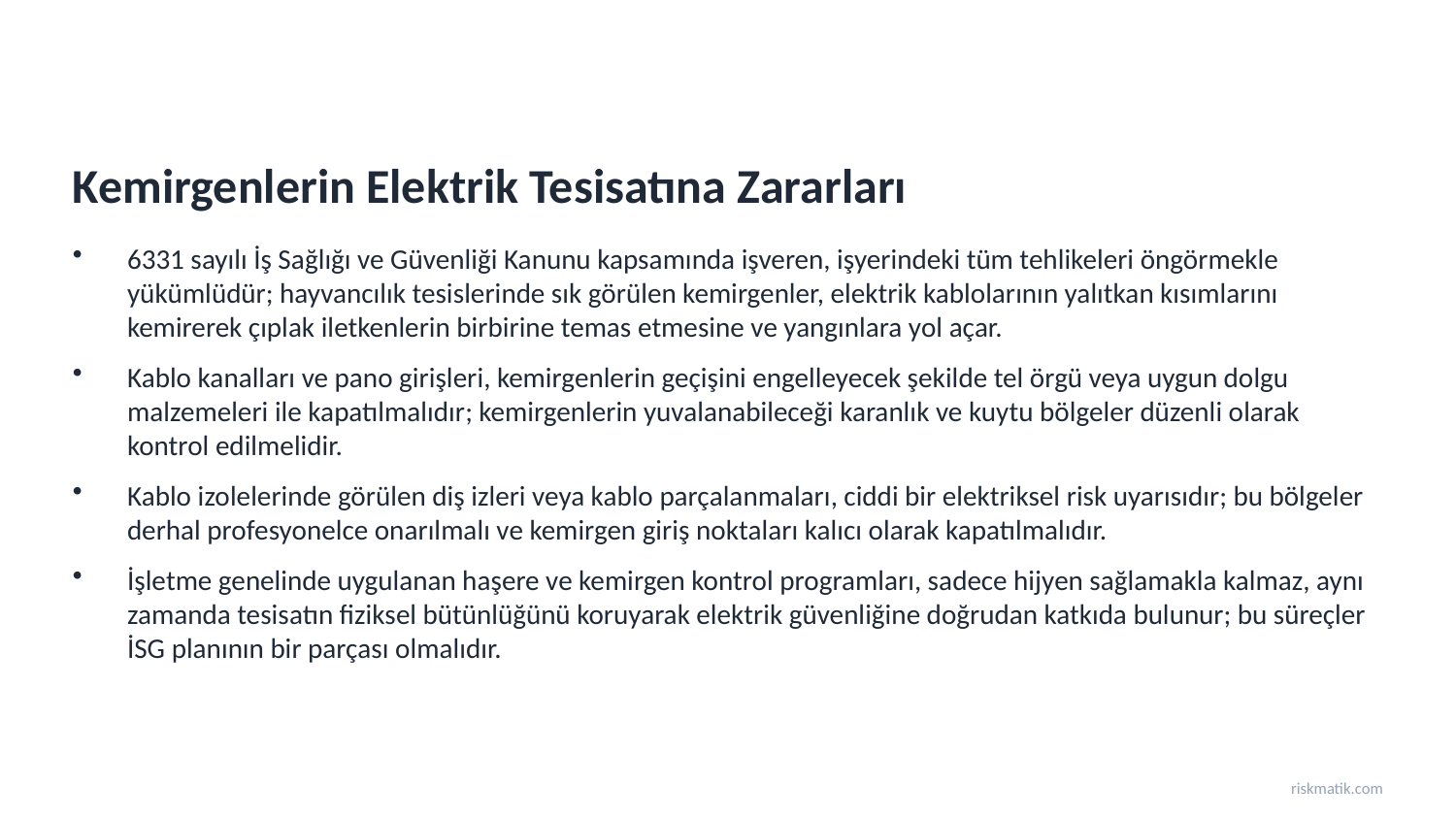

Kemirgenlerin Elektrik Tesisatına Zararları
6331 sayılı İş Sağlığı ve Güvenliği Kanunu kapsamında işveren, işyerindeki tüm tehlikeleri öngörmekle yükümlüdür; hayvancılık tesislerinde sık görülen kemirgenler, elektrik kablolarının yalıtkan kısımlarını kemirerek çıplak iletkenlerin birbirine temas etmesine ve yangınlara yol açar.
Kablo kanalları ve pano girişleri, kemirgenlerin geçişini engelleyecek şekilde tel örgü veya uygun dolgu malzemeleri ile kapatılmalıdır; kemirgenlerin yuvalanabileceği karanlık ve kuytu bölgeler düzenli olarak kontrol edilmelidir.
Kablo izolelerinde görülen diş izleri veya kablo parçalanmaları, ciddi bir elektriksel risk uyarısıdır; bu bölgeler derhal profesyonelce onarılmalı ve kemirgen giriş noktaları kalıcı olarak kapatılmalıdır.
İşletme genelinde uygulanan haşere ve kemirgen kontrol programları, sadece hijyen sağlamakla kalmaz, aynı zamanda tesisatın fiziksel bütünlüğünü koruyarak elektrik güvenliğine doğrudan katkıda bulunur; bu süreçler İSG planının bir parçası olmalıdır.
riskmatik.com